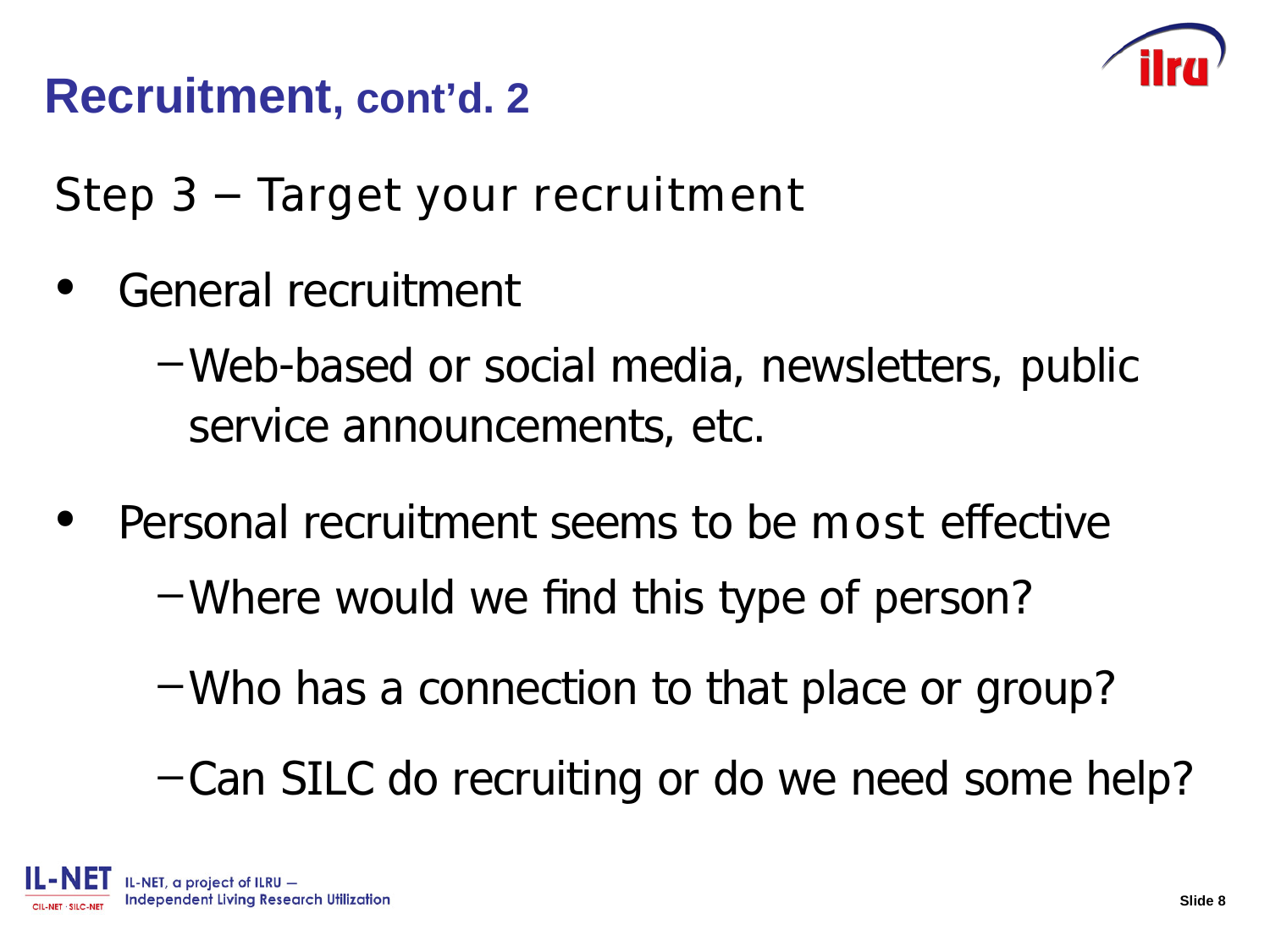

# Recruitment, cont’d. 2
Step 3 – Target your recruitment
General recruitment
Web-based or social media, newsletters, public service announcements, etc.
Personal recruitment seems to be most effective
Where would we find this type of person?
Who has a connection to that place or group?
Can SILC do recruiting or do we need some help?